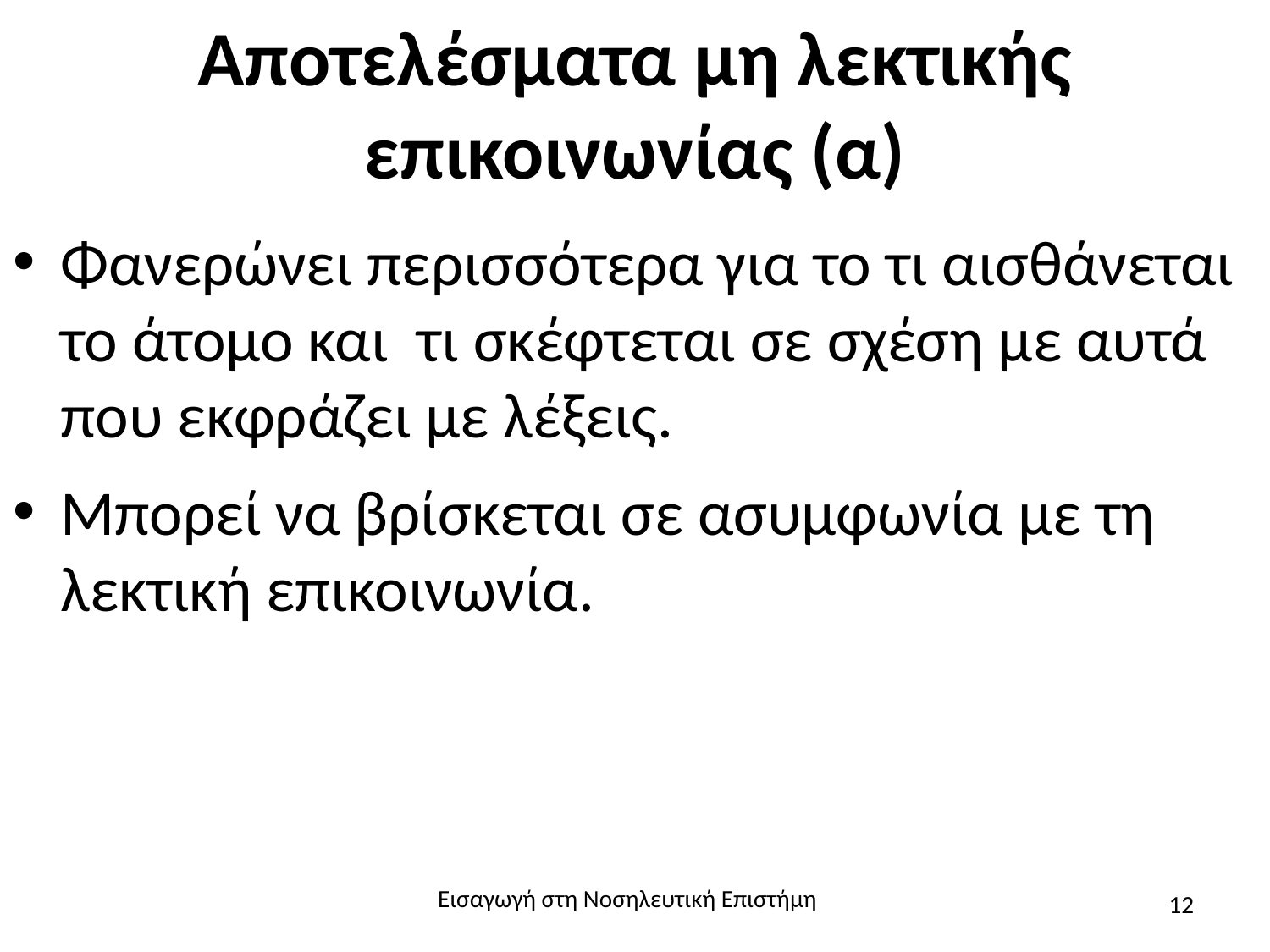

# Αποτελέσματα μη λεκτικής επικοινωνίας (α)
Φανερώνει περισσότερα για το τι αισθάνεται το άτομο και  τι σκέφτεται σε σχέση με αυτά που εκφράζει με λέξεις.
Μπορεί να βρίσκεται σε ασυμφωνία με τη λεκτική επικοινωνία.
Εισαγωγή στη Νοσηλευτική Επιστήμη

12